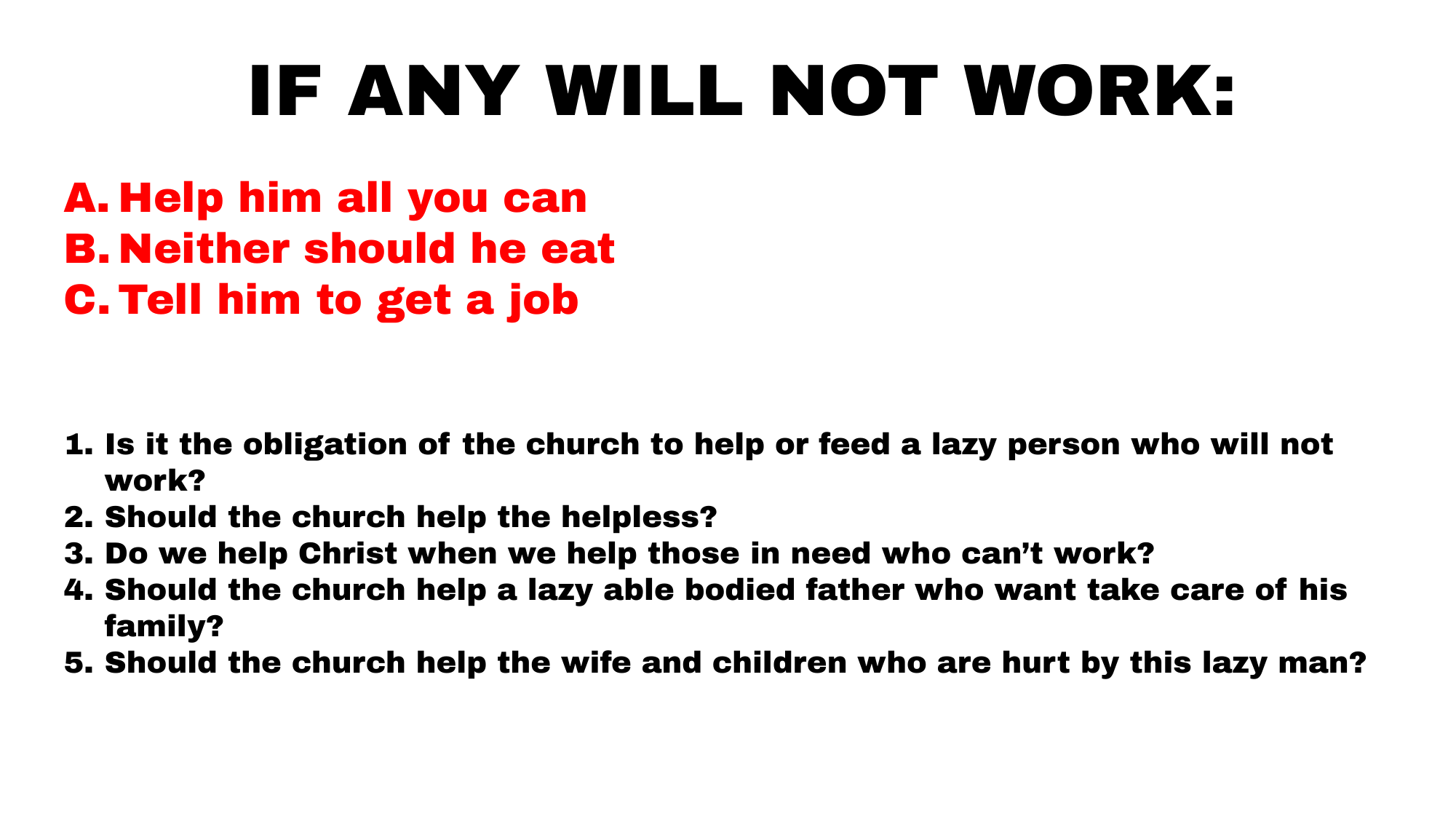

IF ANY WILL NOT WORK:
Help him all you can
Neither should he eat
Tell him to get a job

Is it the obligation of the church to help or feed a lazy person who will not work?
Should the church help the helpless?
Do we help Christ when we help those in need who can’t work?
Should the church help a lazy able bodied father who want take care of his family?
Should the church help the wife and children who are hurt by this lazy man?